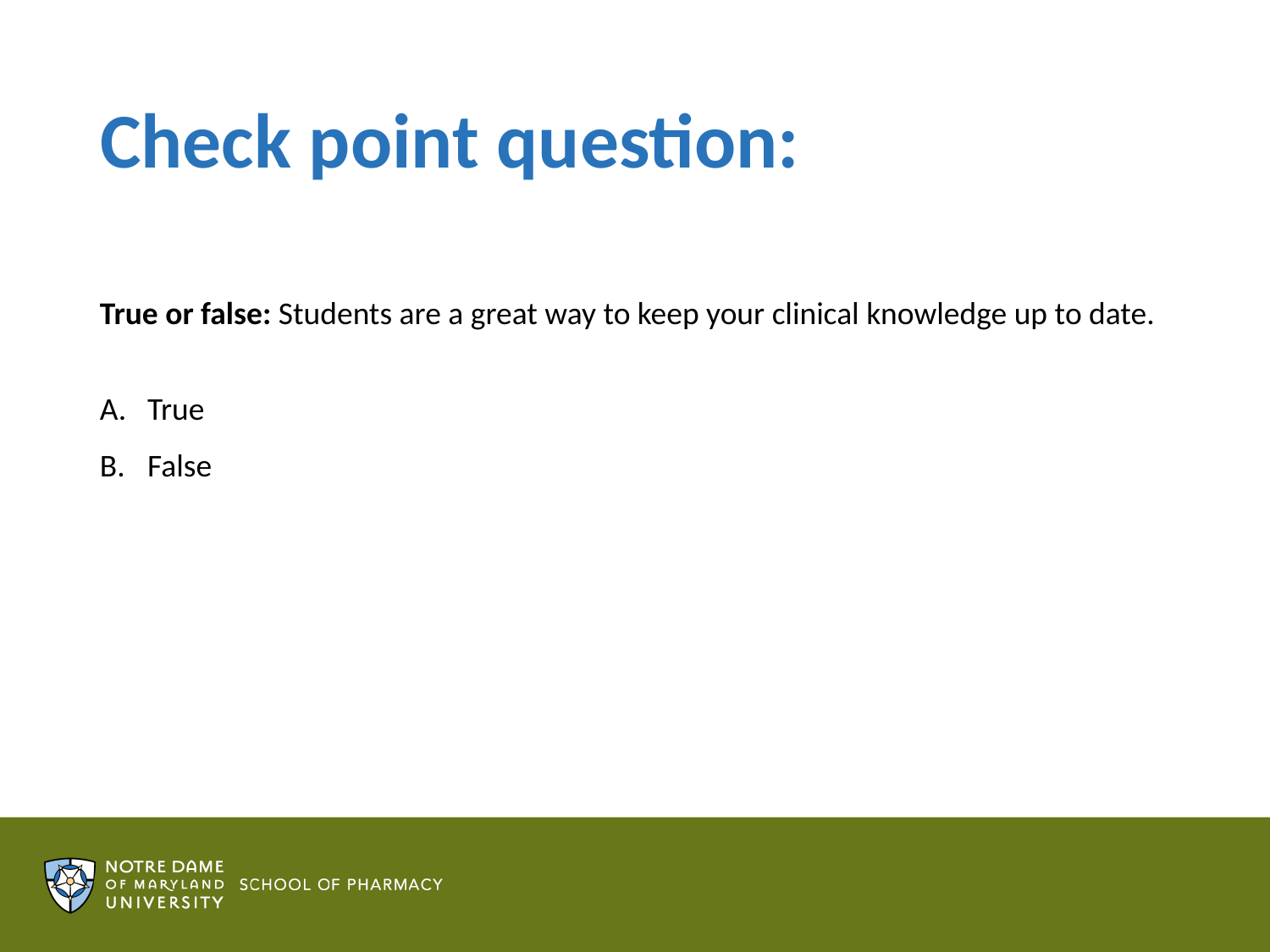

Check point question:
True or false: Students are a great way to keep your clinical knowledge up to date.

True
False